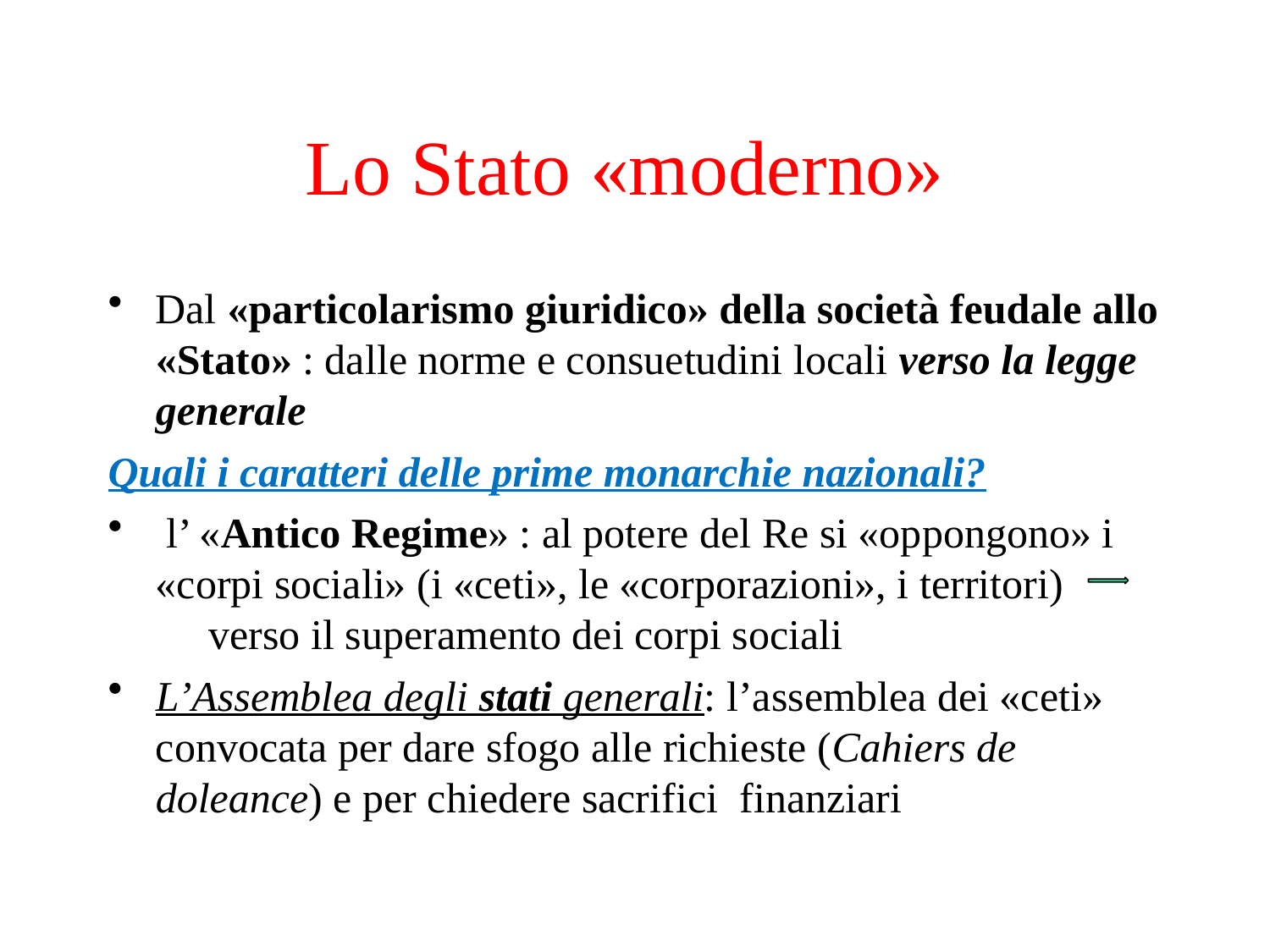

# Lo Stato «moderno»
Dal «particolarismo giuridico» della società feudale allo «Stato» : dalle norme e consuetudini locali verso la legge generale
Quali i caratteri delle prime monarchie nazionali?
 l’ «Antico Regime» : al potere del Re si «oppongono» i «corpi sociali» (i «ceti», le «corporazioni», i territori)               verso il superamento dei corpi sociali
L’Assemblea degli stati generali: l’assemblea dei «ceti» convocata per dare sfogo alle richieste (Cahiers de doleance) e per chiedere sacrifici  finanziari